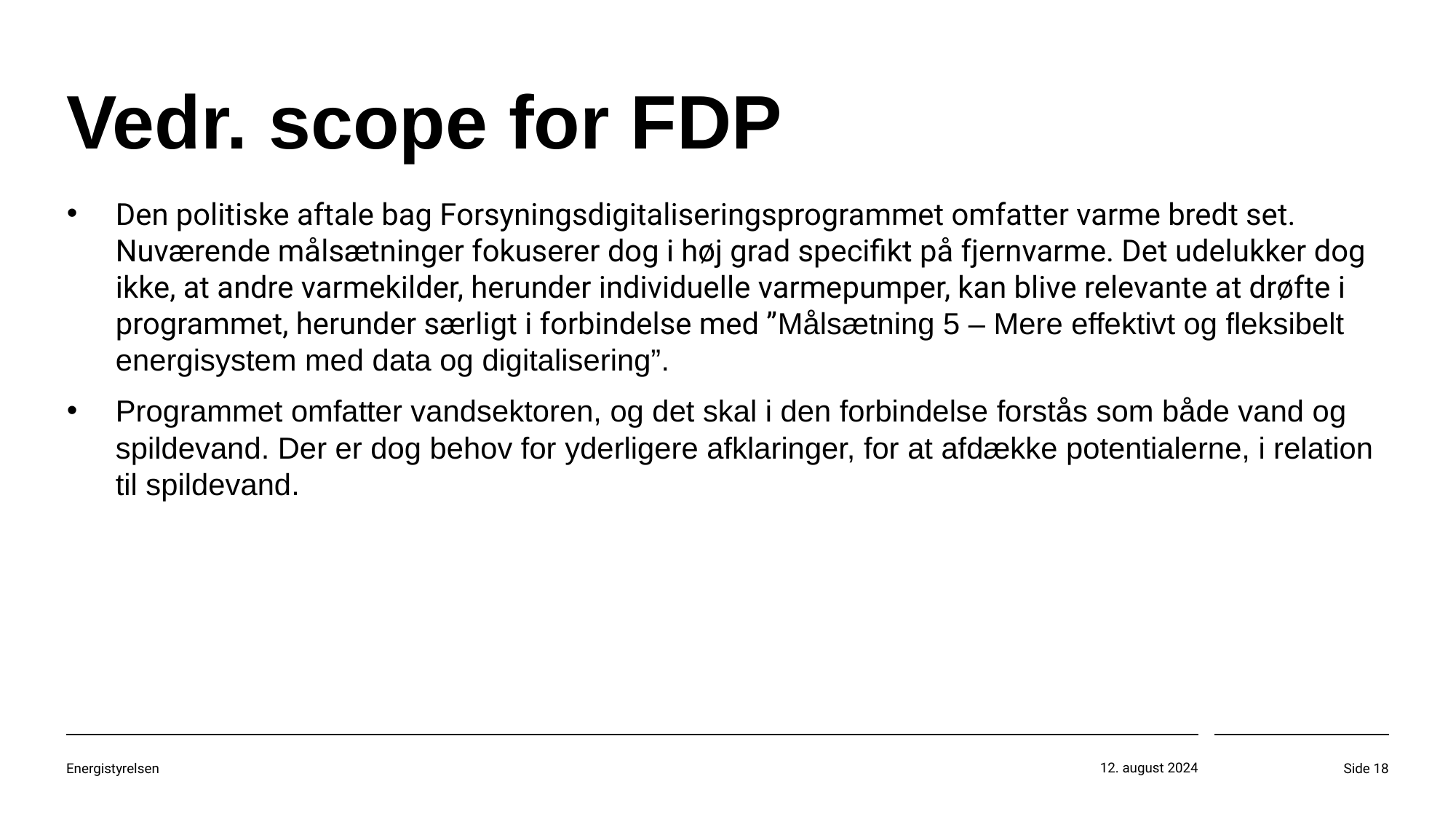

# Vedr. scope for FDP
Den politiske aftale bag Forsyningsdigitaliseringsprogrammet omfatter varme bredt set. Nuværende målsætninger fokuserer dog i høj grad specifikt på fjernvarme. Det udelukker dog ikke, at andre varmekilder, herunder individuelle varmepumper, kan blive relevante at drøfte i programmet, herunder særligt i forbindelse med ”Målsætning 5 – Mere effektivt og fleksibelt energisystem med data og digitalisering”.
Programmet omfatter vandsektoren, og det skal i den forbindelse forstås som både vand og spildevand. Der er dog behov for yderligere afklaringer, for at afdække potentialerne, i relation til spildevand.
12. august 2024